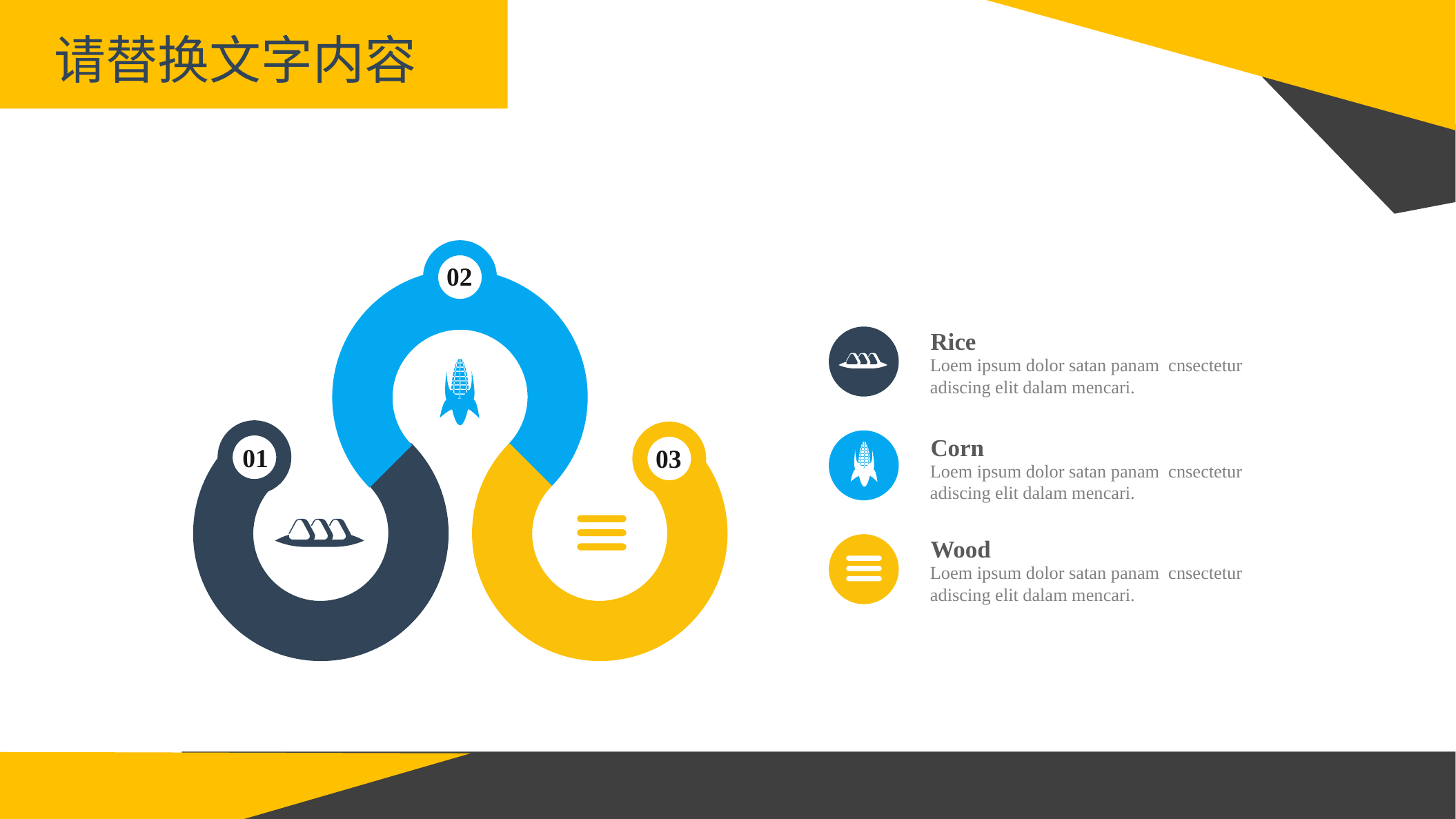

02
Rice
Loem ipsum dolor satan panam  cnsectetur adiscing elit dalam mencari.

Corn
Loem ipsum dolor satan panam  cnsectetur adiscing elit dalam mencari.

01
03
Wood
Loem ipsum dolor satan panam  cnsectetur adiscing elit dalam mencari.